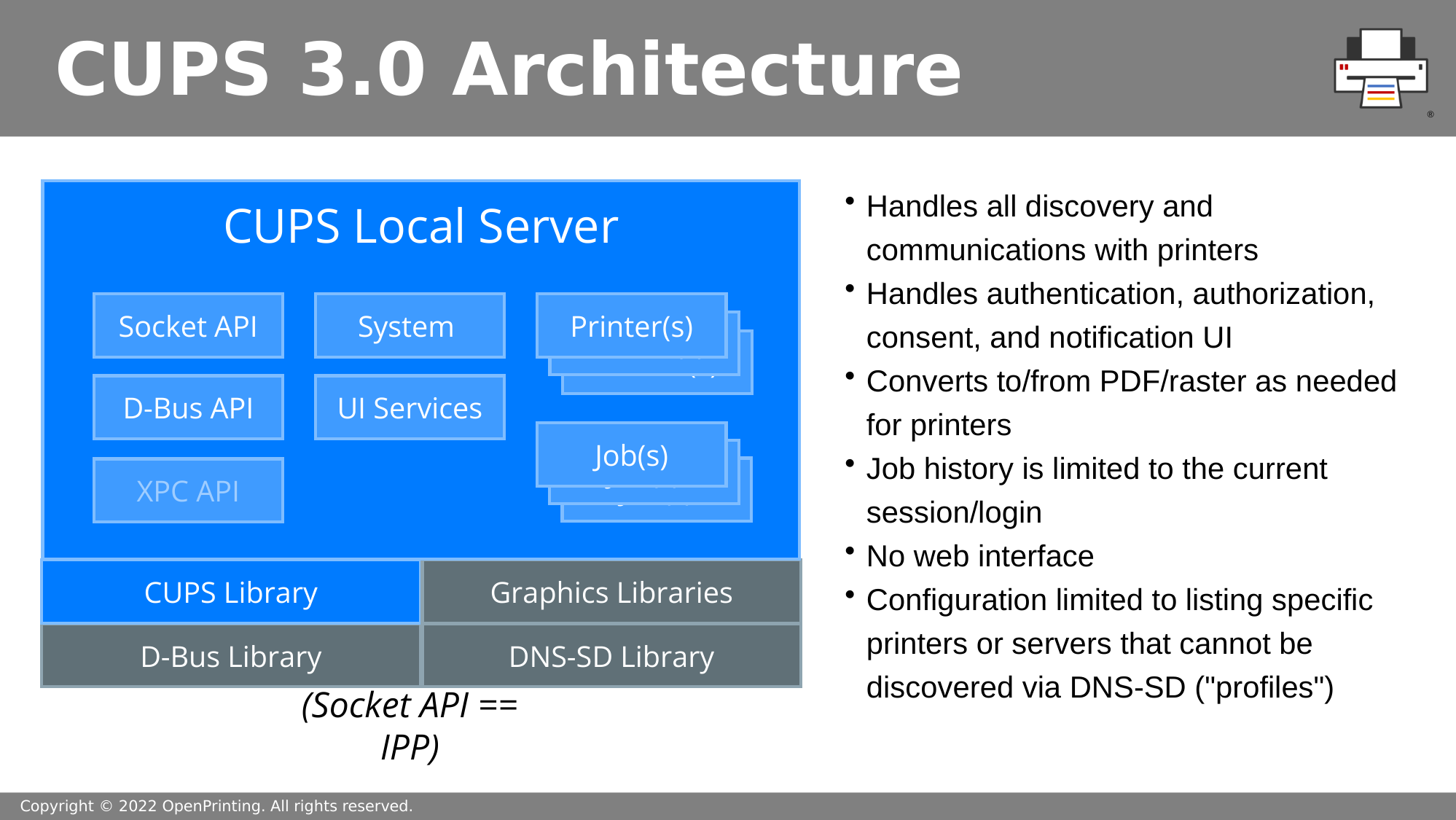

# CUPS 3.0 Architecture
Handles all discovery and communications with printers
Handles authentication, authorization, consent, and notification UI
Converts to/from PDF/raster as needed for printers
Job history is limited to the current session/login
No web interface
Configuration limited to listing specific printers or servers that cannot be discovered via DNS-SD ("profiles")
CUPS Local Server
Socket API
System
Printer(s)
Printer(s)
Printer(s)
D-Bus API
UI Services
Job(s)
Job(s)
Job(s)
XPC API
CUPS Library
Graphics Libraries
D-Bus Library
DNS-SD Library
(Socket API == IPP)
12